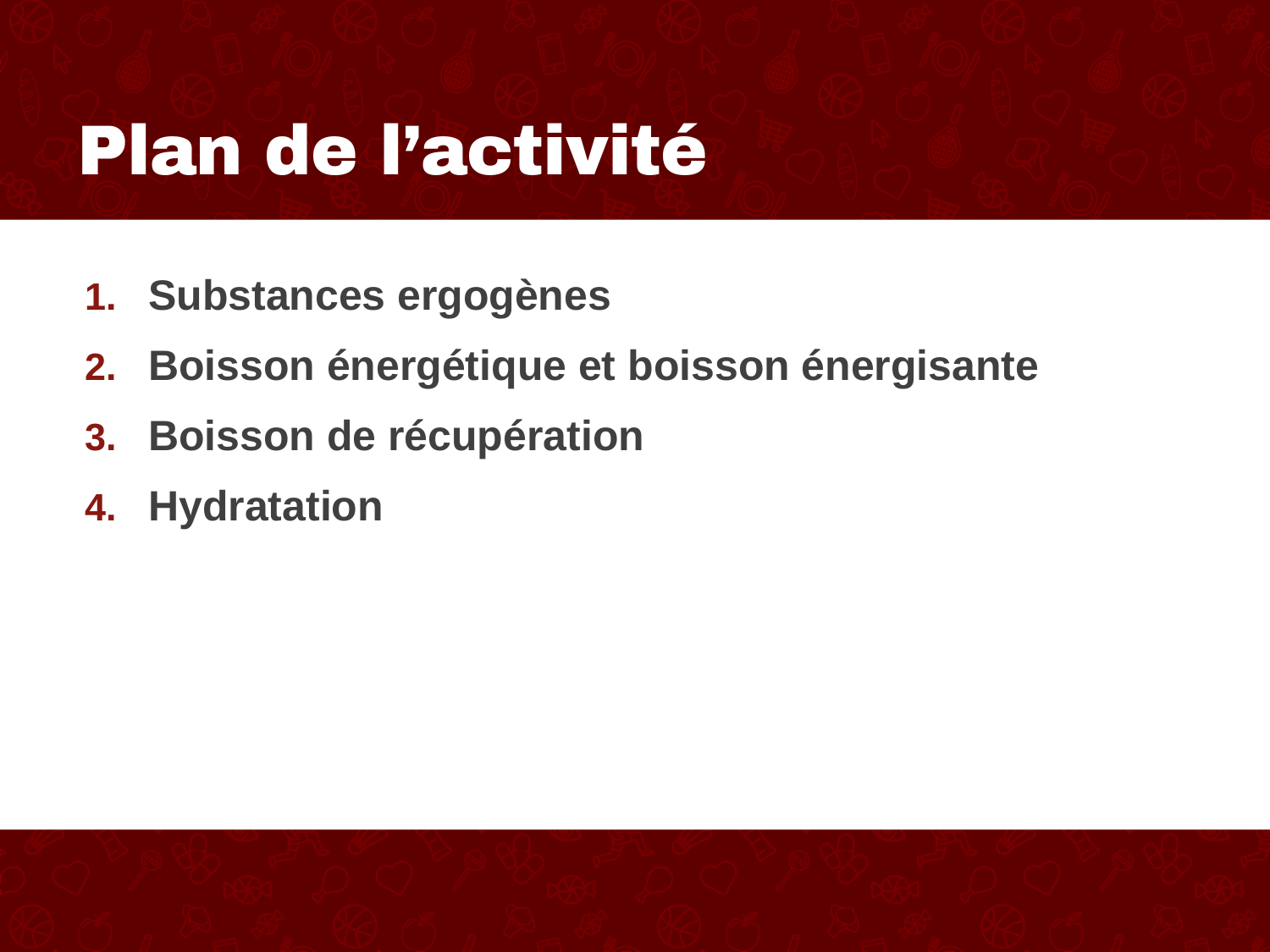

Plan de l’activité

Substances ergogènes
Boisson énergétique et boisson énergisante
Boisson de récupération
Hydratation